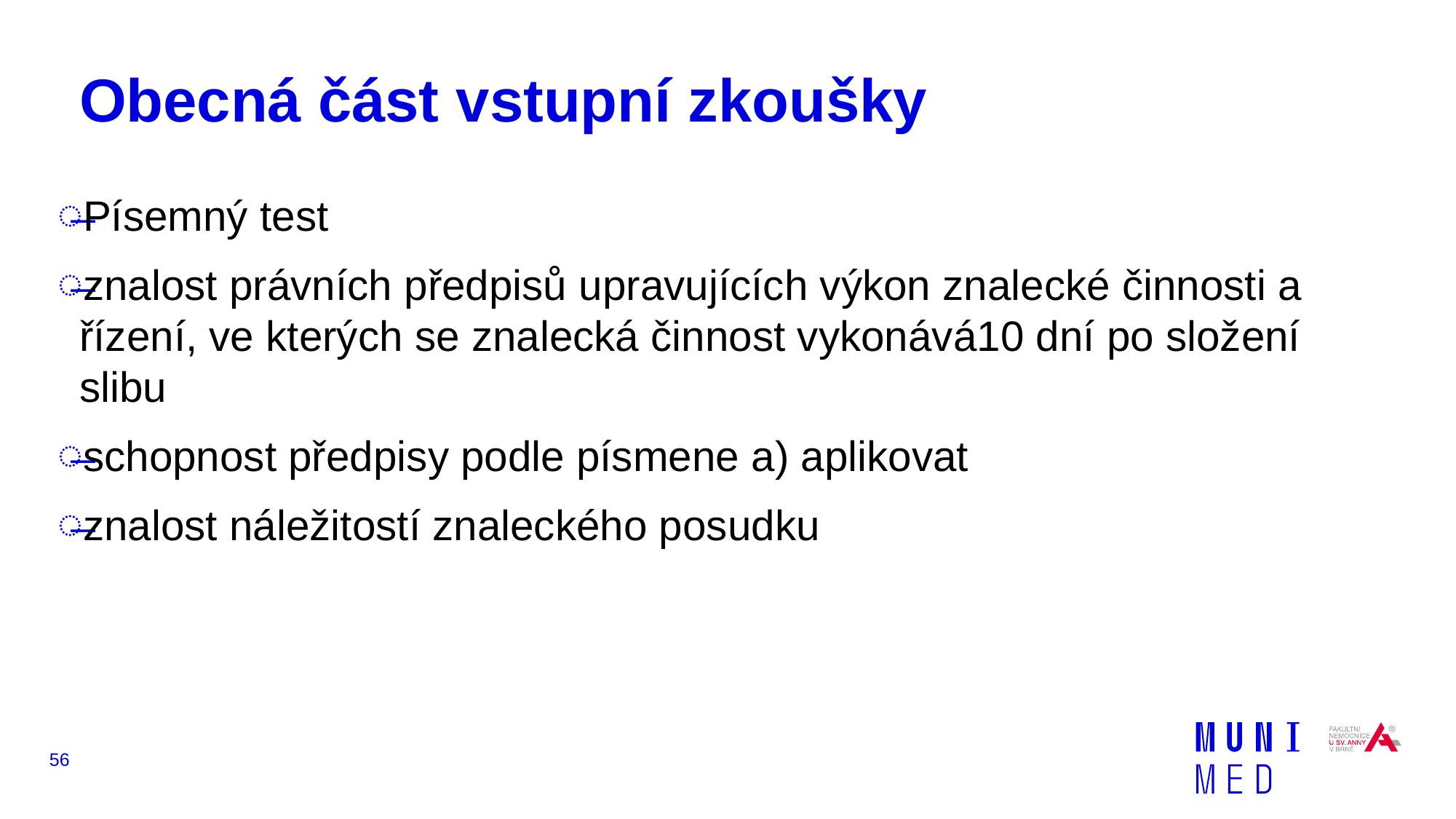

# Obecná část vstupní zkoušky
Písemný test
znalost právních předpisů upravujících výkon znalecké činnosti a řízení, ve kterých se znalecká činnost vykonává10 dní po složení slibu
schopnost předpisy podle písmene a) aplikovat
znalost náležitostí znaleckého posudku

56